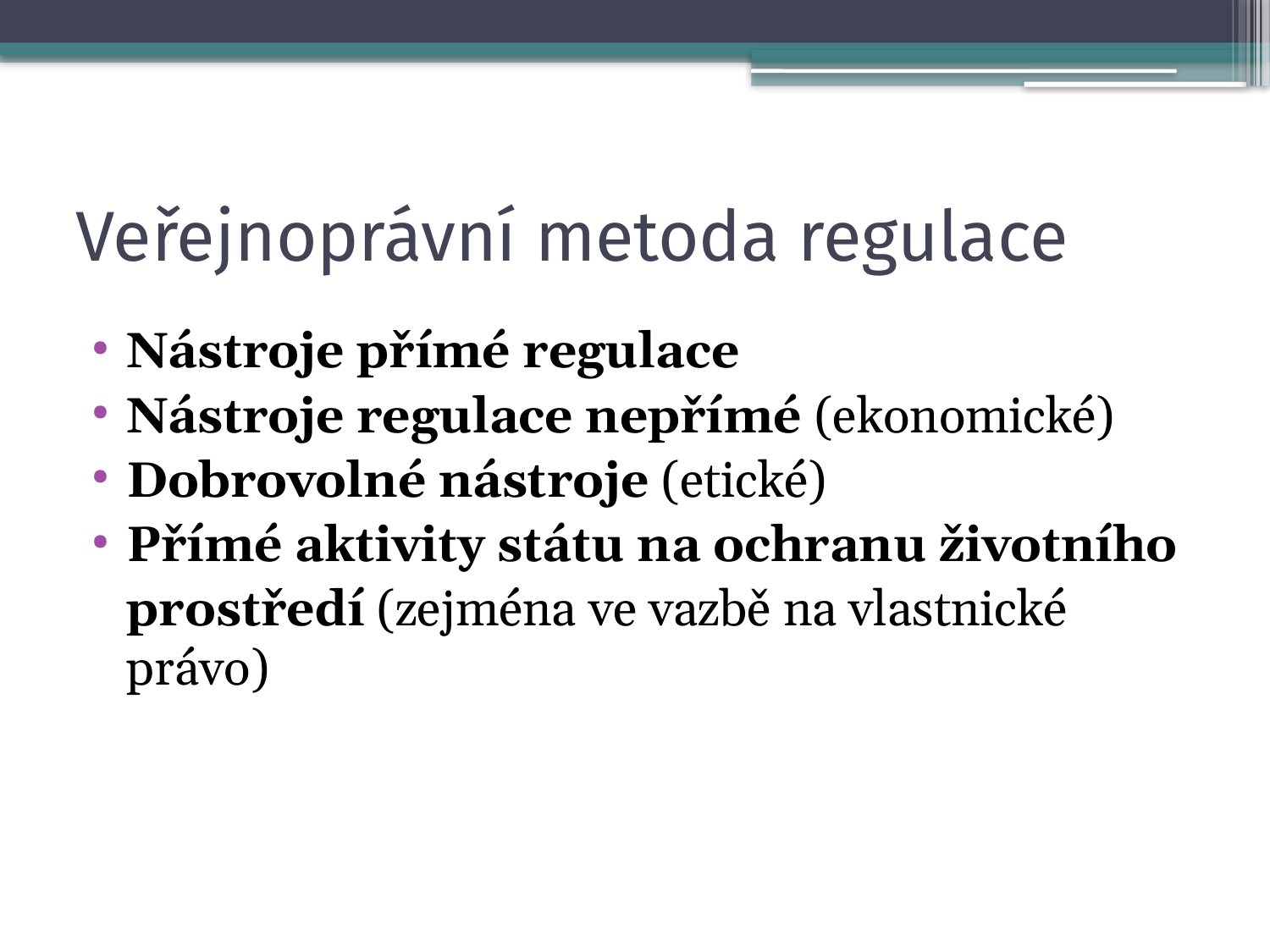

# Veřejnoprávní metoda regulace
Nástroje přímé regulace
Nástroje regulace nepřímé (ekonomické)
Dobrovolné nástroje (etické)
Přímé aktivity státu na ochranu životního
	prostředí (zejména ve vazbě na vlastnické právo)